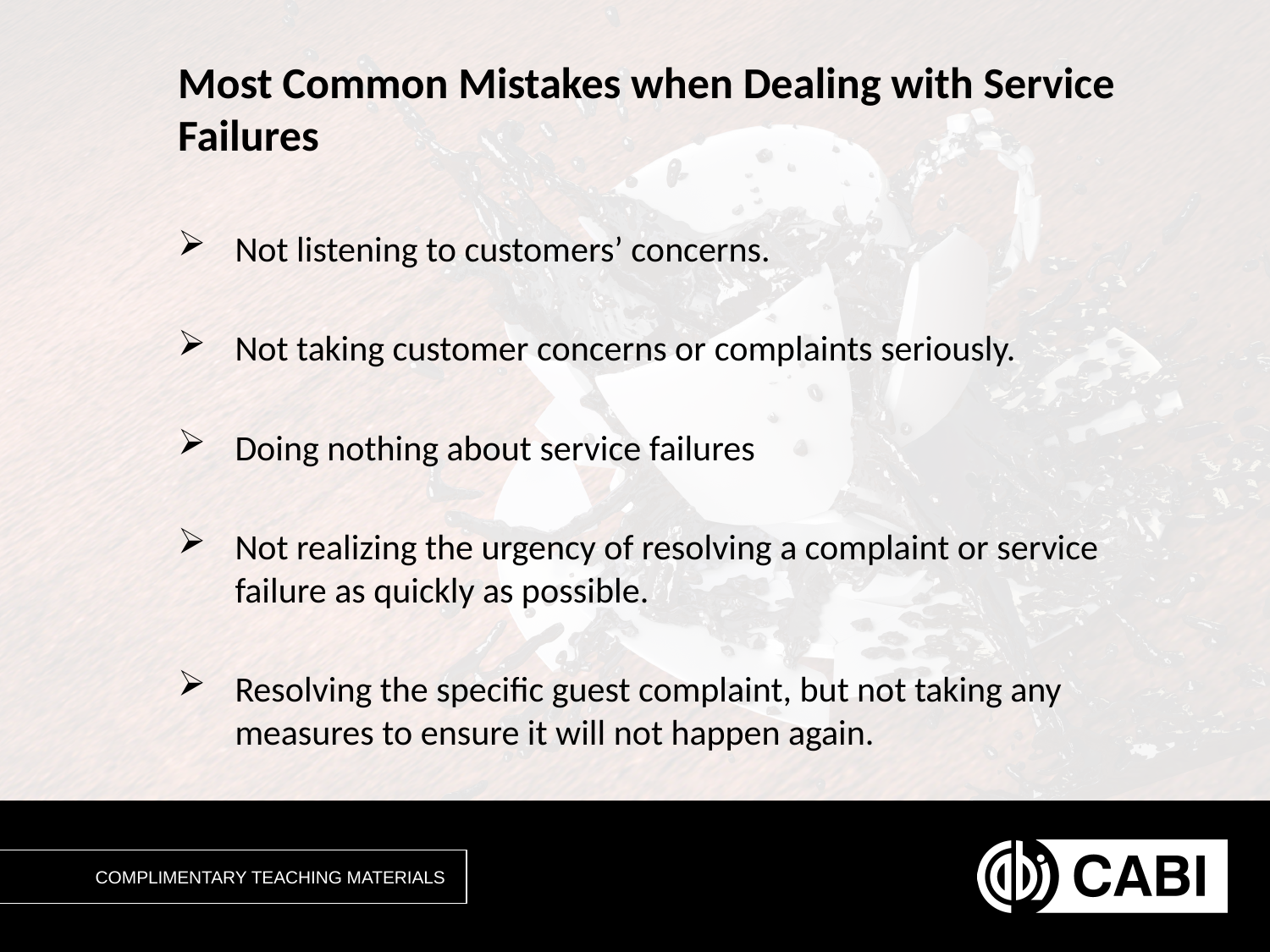

# Most Common Mistakes when Dealing with Service Failures
Not listening to customers’ concerns.

Not taking customer concerns or complaints seriously.

Doing nothing about service failures

Not realizing the urgency of resolving a complaint or service failure as quickly as possible.

Resolving the specific guest complaint, but not taking any measures to ensure it will not happen again.